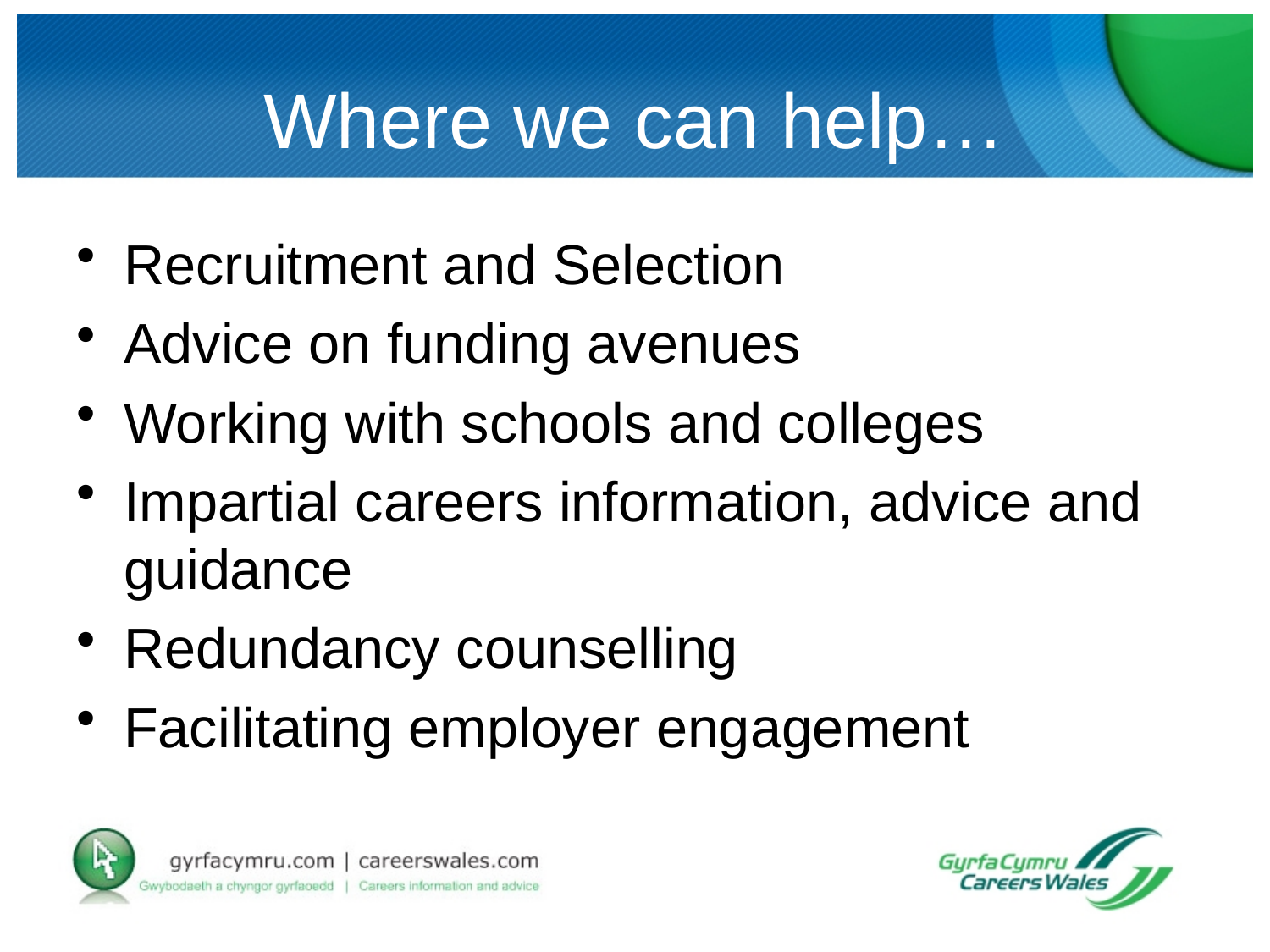

# Where we can help…
Recruitment and Selection
Advice on funding avenues
Working with schools and colleges
Impartial careers information, advice and guidance
Redundancy counselling
Facilitating employer engagement